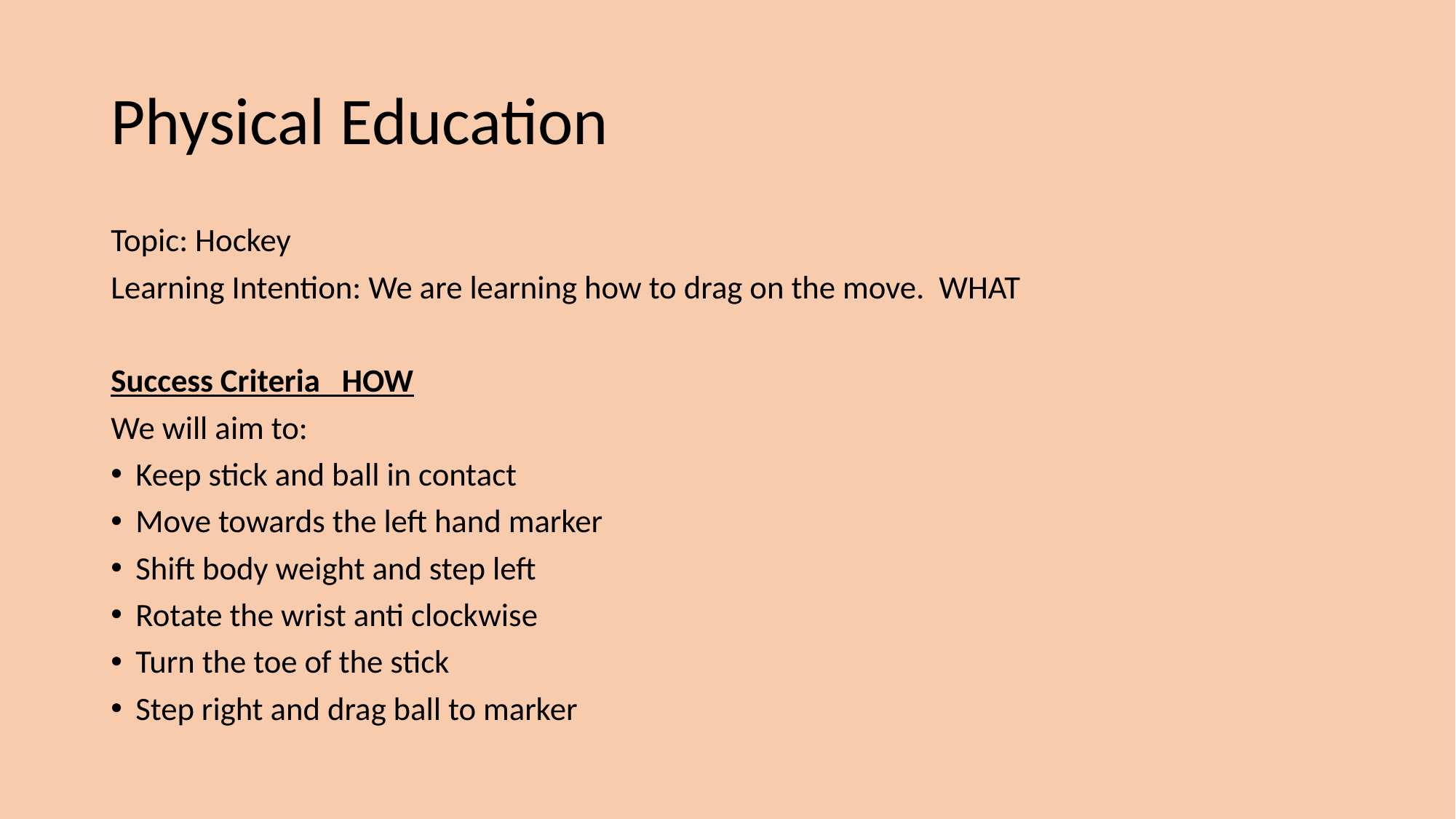

# Physical Education
Topic: Hockey
Learning Intention: We are learning how to drag on the move.  WHAT

Success Criteria   HOW
We will aim to:
Keep stick and ball in contact
Move towards the left hand marker
Shift body weight and step left
Rotate the wrist anti clockwise
Turn the toe of the stick
Step right and drag ball to marker